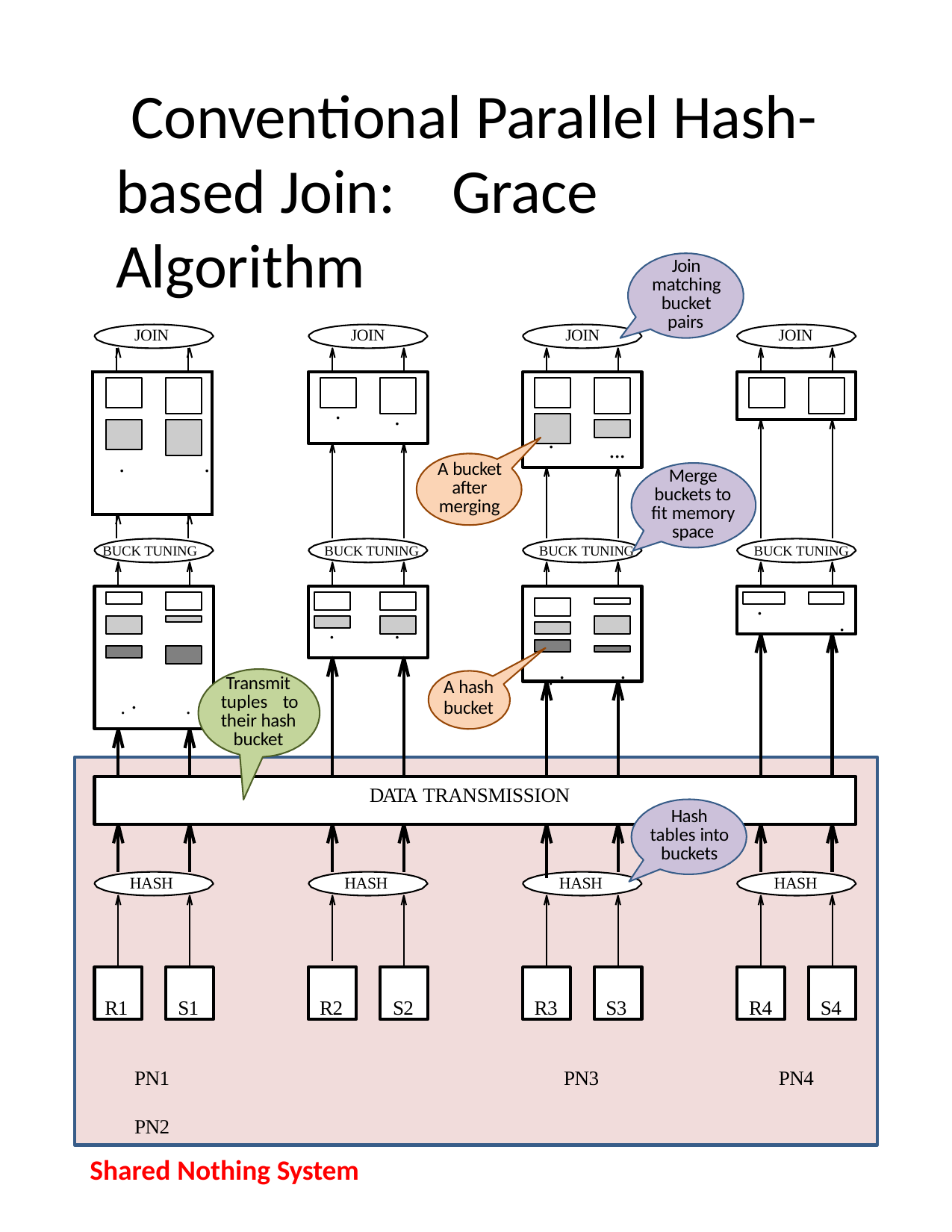

# Conventional Parallel Hash- based Join:	Grace Algorithm
Join matching bucket

pairs
JOIN	JOIN	JOIN	JOIN

|  |  |  |
| --- | --- | --- |
| . . |  |  |
|  |  |  |

.
.

.
...

A bucket after merging
Merge buckets to

fit memory

space
BUCK TUNING
BUCK TUNING
BUCK TUNING
BUCK TUNING
.
. .
.
.
. .	..

Transmit tuples to their hash
. .	. .
A hash
bucket
bucket

DATA TRANSMISSION
Hash tables into buckets
HASH
HASH
HASH
HASH

R1

S1

R2

S2

R3

S3

R4

S4
PN1	PN2
Shared Nothing System
PN3
PN4